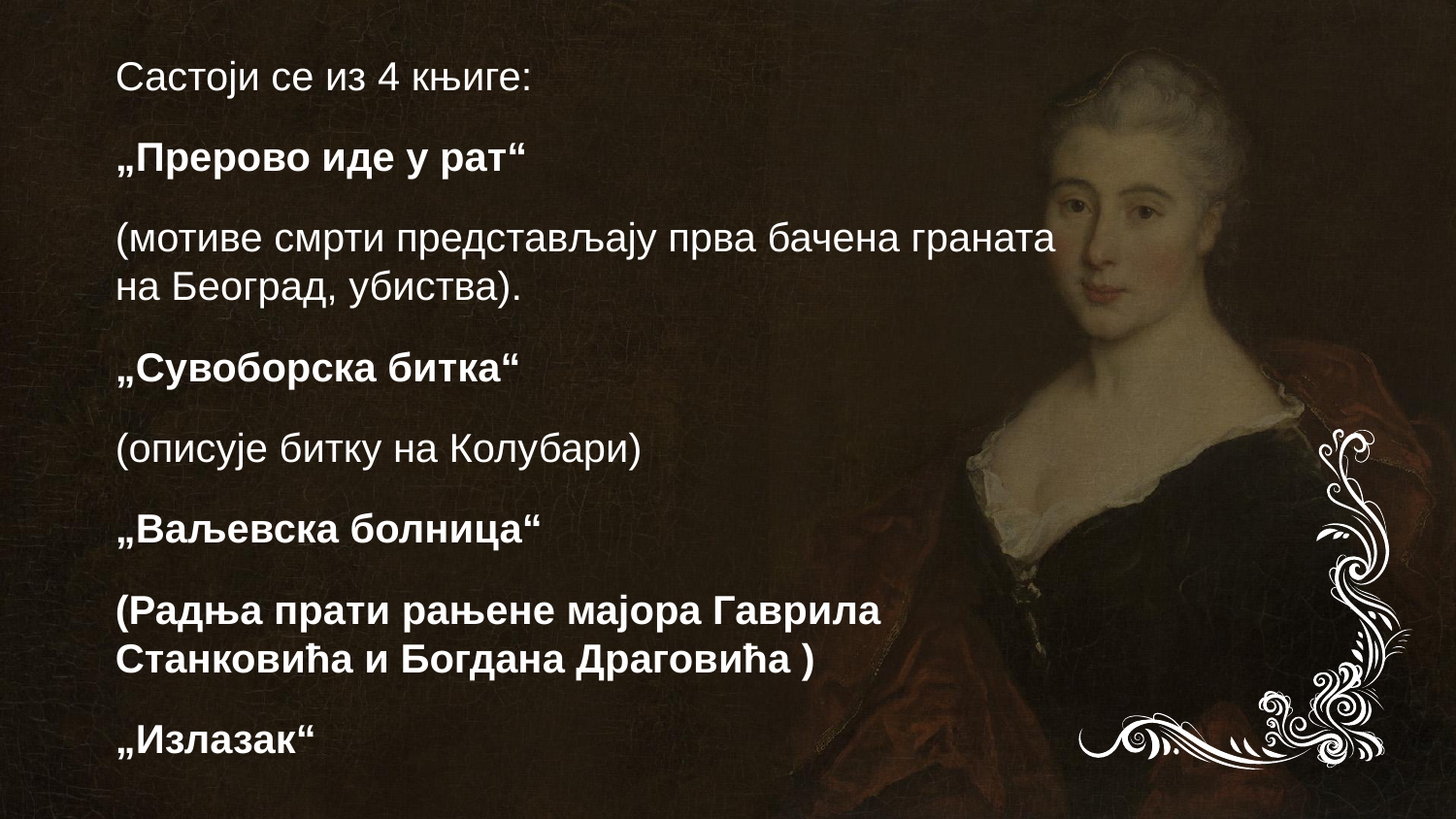

Састоји се из 4 књиге:
„Прерово иде у рат“
(мотиве смрти представљају прва бачена граната на Београд, убиства).
„Сувоборска битка“
(описује битку на Колубари)
„Ваљевска болница“
(Радња прати рањене мајора Гаврила Станковића и Богдана Драговића )
„Излазак“